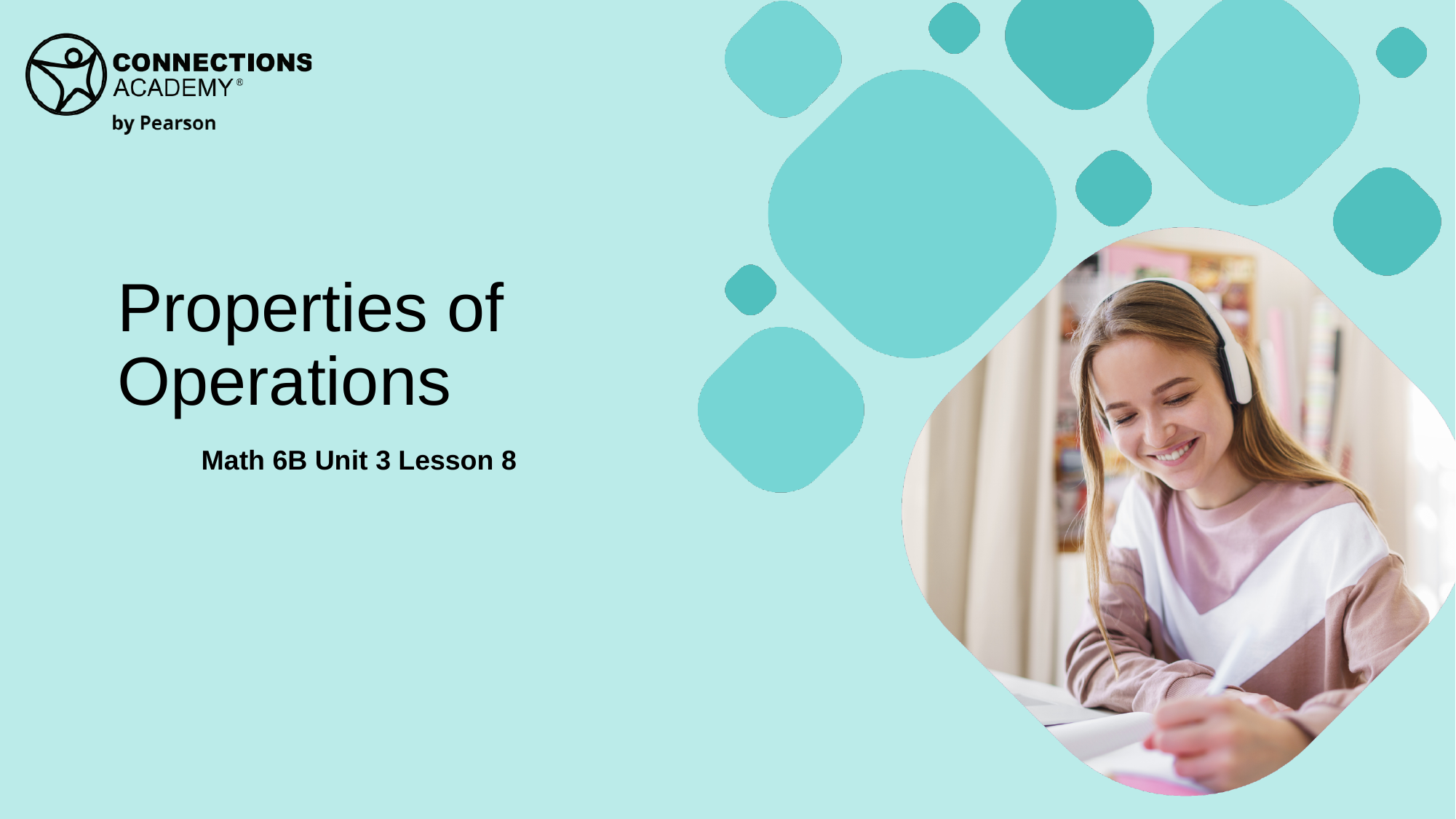

Properties of Operations
Math 6B Unit 3 Lesson 8